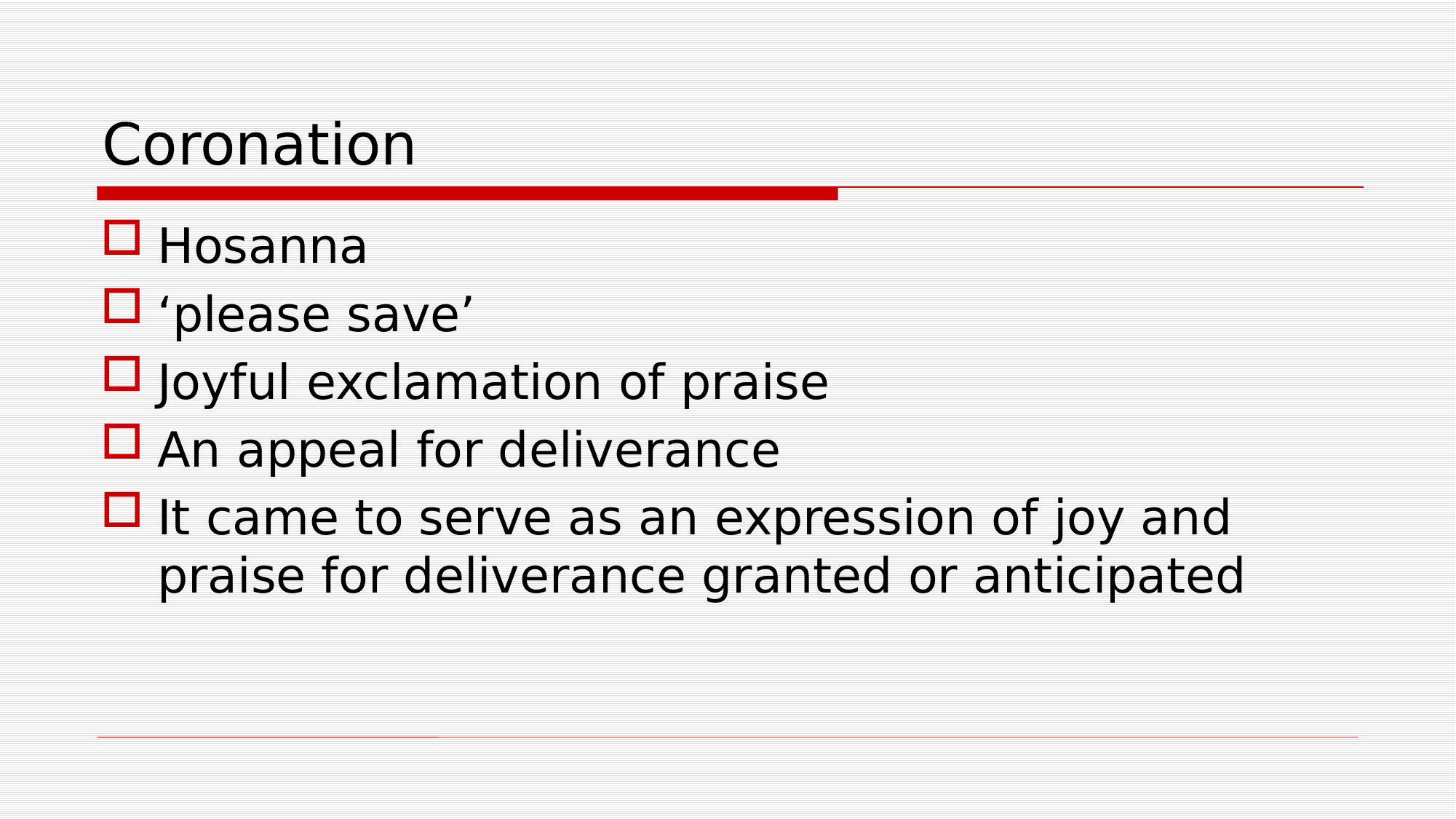

# Coronation
Hosanna
‘please save’
Joyful exclamation of praise
An appeal for deliverance
It came to serve as an expression of joy and praise for deliverance granted or anticipated